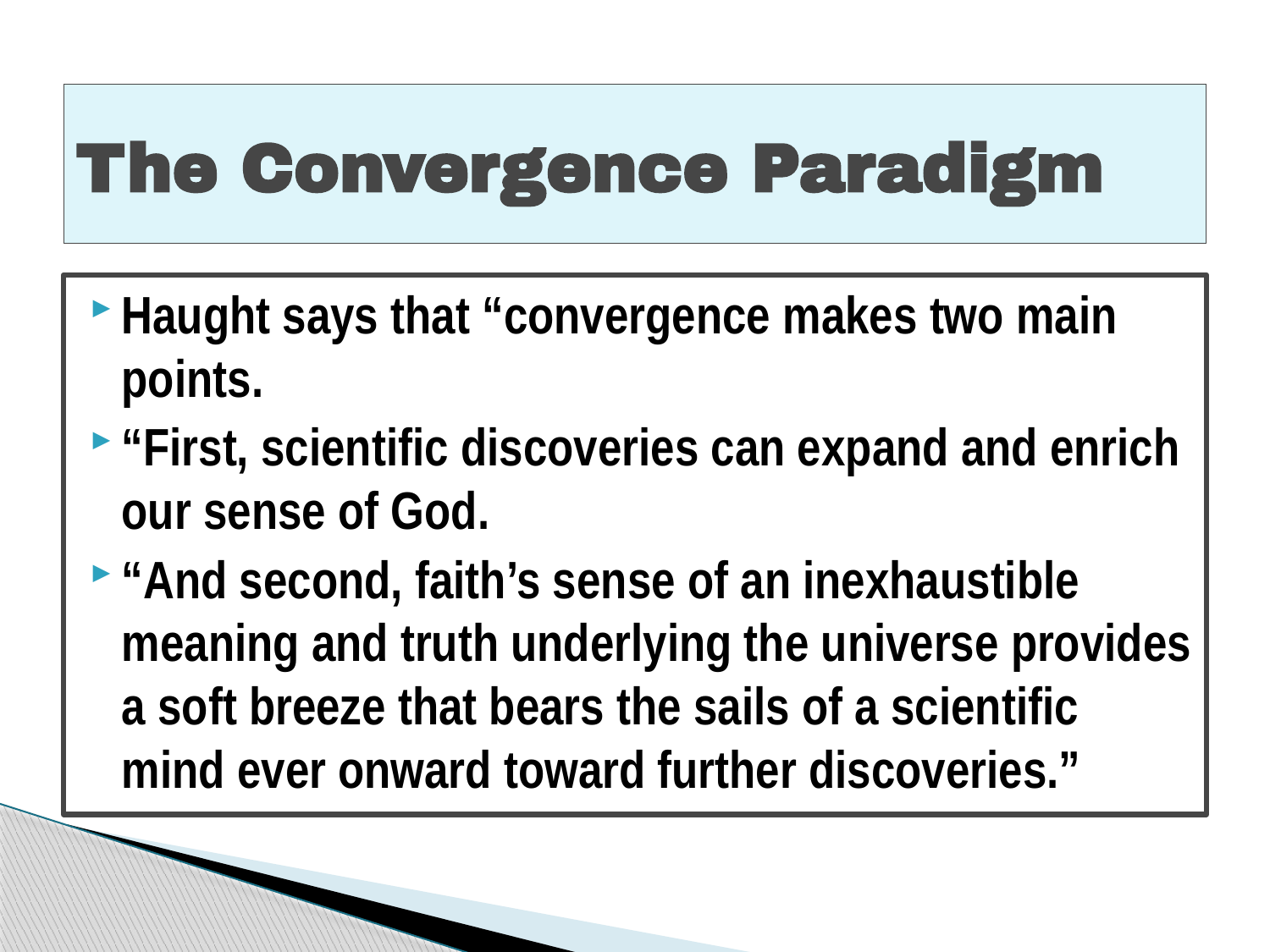

# The Convergence Paradigm
Haught says that “convergence makes two main points.
“First, scientific discoveries can expand and enrich our sense of God.
“And second, faith’s sense of an inexhaustible meaning and truth underlying the universe provides a soft breeze that bears the sails of a scientific mind ever onward toward further discoveries.”